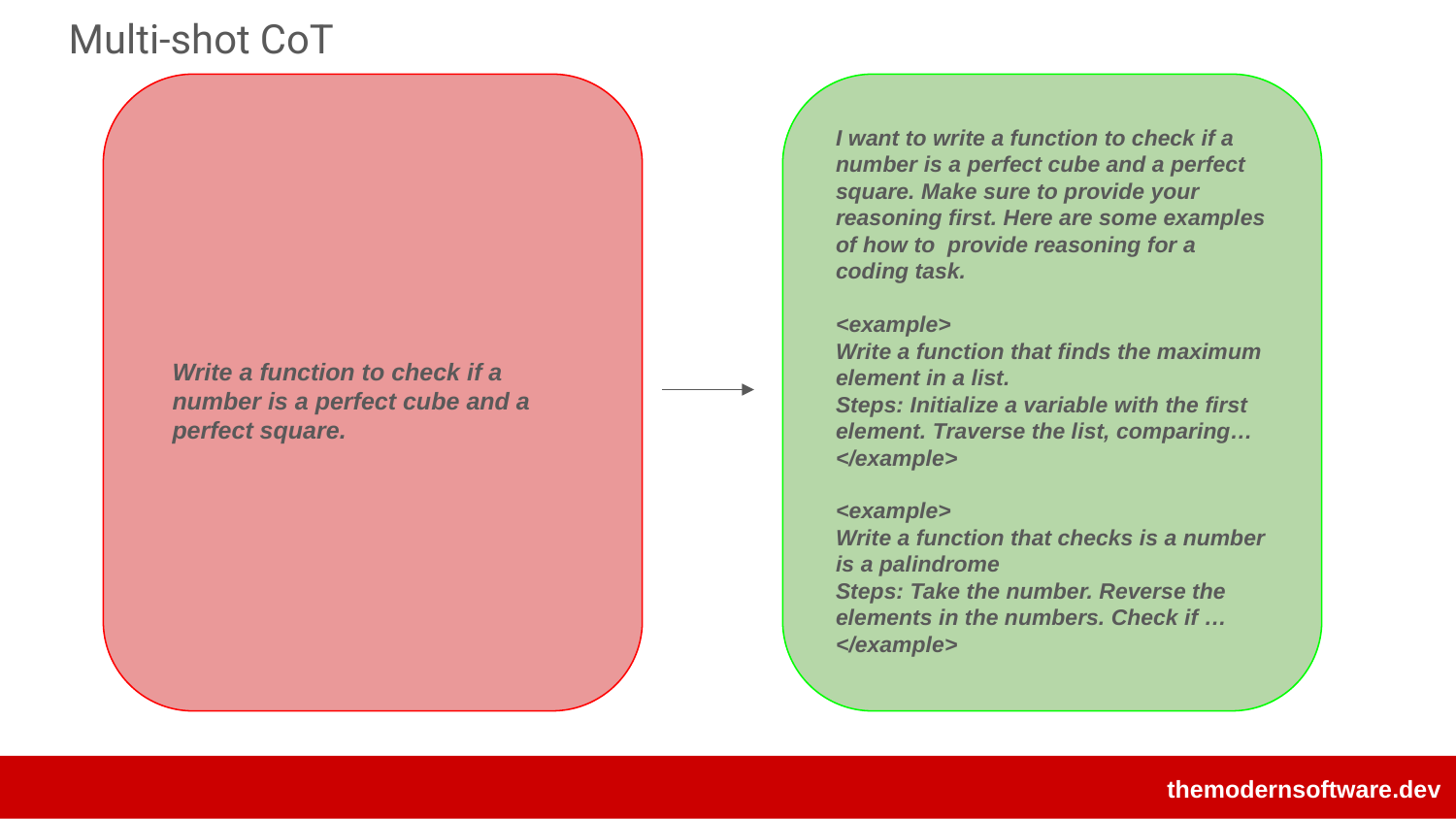

Multi-shot CoT

I want to write a function to check if a number is a perfect cube and a perfect square. Make sure to provide your reasoning first. Here are some examples of how to  provide reasoning for a coding task.

<example>
Write a function that finds the maximum element in a list.
Steps: Initialize a variable with the first element. Traverse the list, comparing…
</example>

<example>
Write a function that checks is a number is a palindrome
Steps: Take the number. Reverse the elements in the numbers. Check if …
</example>
Write a function to check if a number is a perfect cube and a perfect square.

themodernsoftware.dev